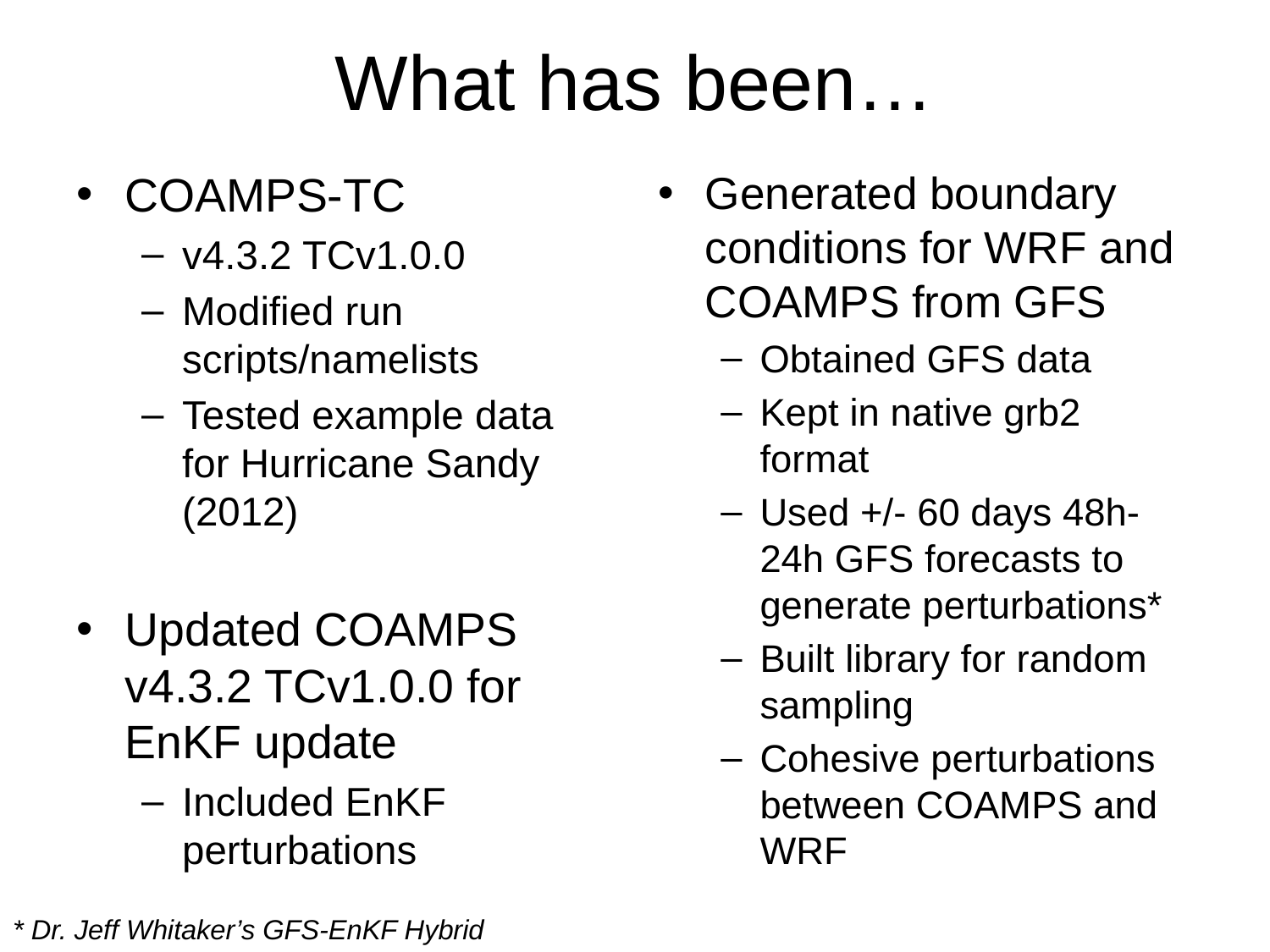

# What has been…
COAMPS-TC
v4.3.2 TCv1.0.0
Modified run scripts/namelists
Tested example data for Hurricane Sandy (2012)

Updated COAMPS v4.3.2 TCv1.0.0 for EnKF update
Included EnKF perturbations
Generated boundary conditions for WRF and COAMPS from GFS
Obtained GFS data
Kept in native grb2 format
Used +/- 60 days 48h-24h GFS forecasts to generate perturbations*
Built library for random sampling
Cohesive perturbations between COAMPS and WRF
* Dr. Jeff Whitaker’s GFS-EnKF Hybrid